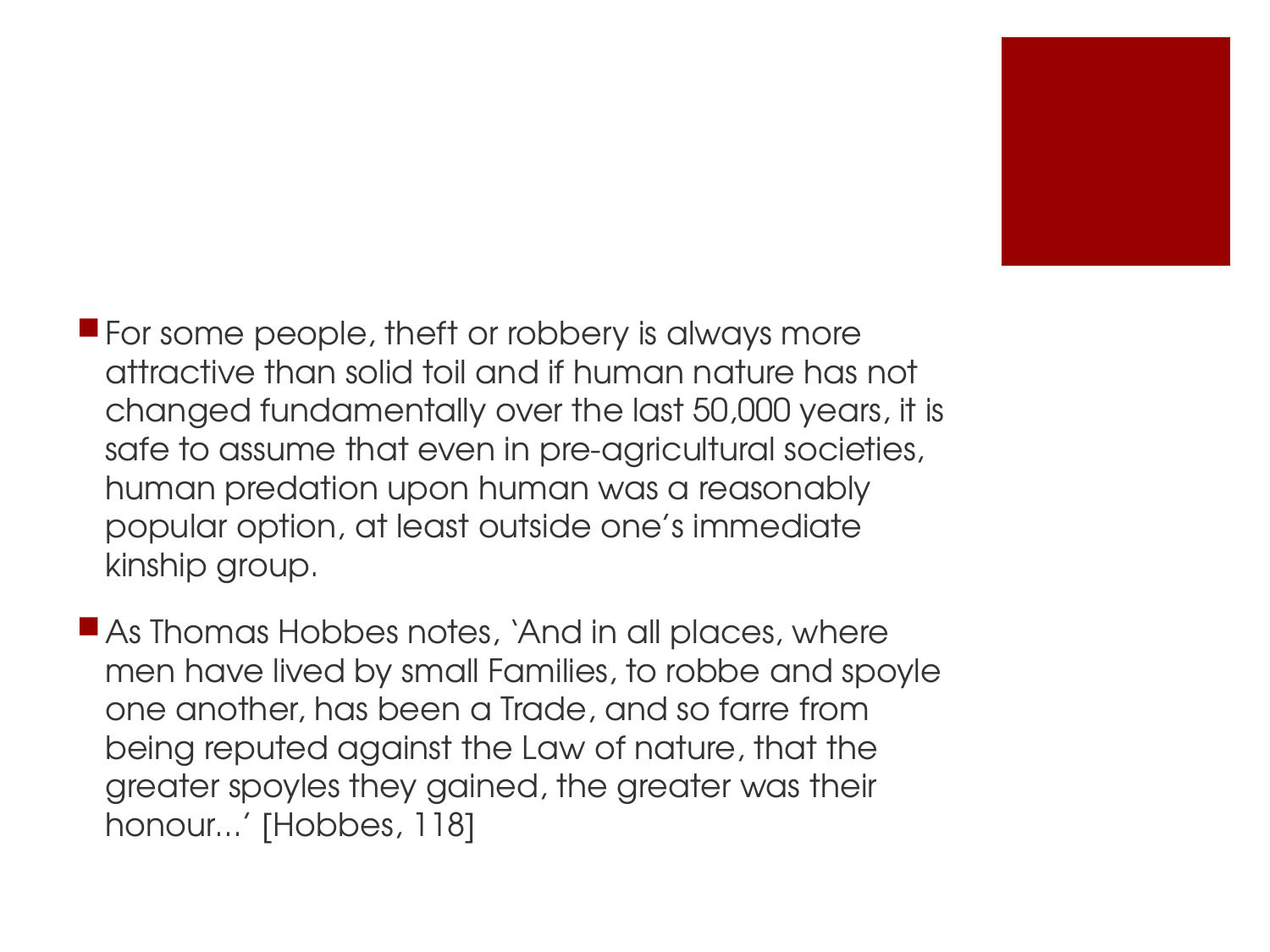

#
For some people, theft or robbery is always more attractive than solid toil and if human nature has not changed fundamentally over the last 50,000 years, it is safe to assume that even in pre-agricultural societies, human predation upon human was a reasonably popular option, at least outside one’s immediate kinship group.
As Thomas Hobbes notes, ‘And in all places, where men have lived by small Families, to robbe and spoyle one another, has been a Trade, and so farre from being reputed against the Law of nature, that the greater spoyles they gained, the greater was their honour…’ [Hobbes, 118]